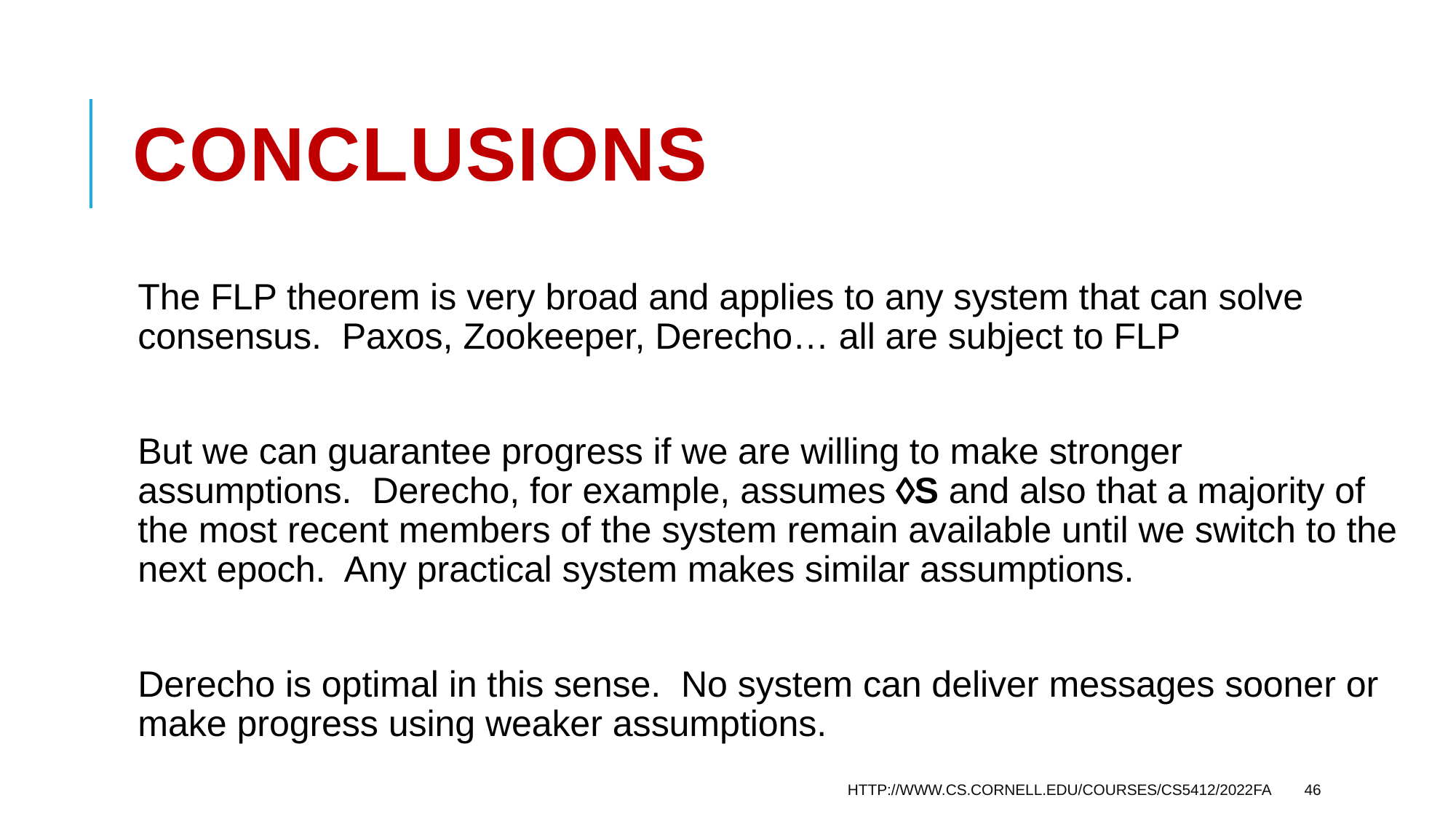

# Conclusions
The FLP theorem is very broad and applies to any system that can solve consensus.  Paxos, Zookeeper, Derecho… all are subject to FLP

But we can guarantee progress if we are willing to make stronger assumptions.  Derecho, for example, assumes ◊S and also that a majority of the most recent members of the system remain available until we switch to the next epoch.  Any practical system makes similar assumptions.

Derecho is optimal in this sense.  No system can deliver messages sooner or make progress using weaker assumptions.
http://www.cs.cornell.edu/courses/cs5412/2022fa
46